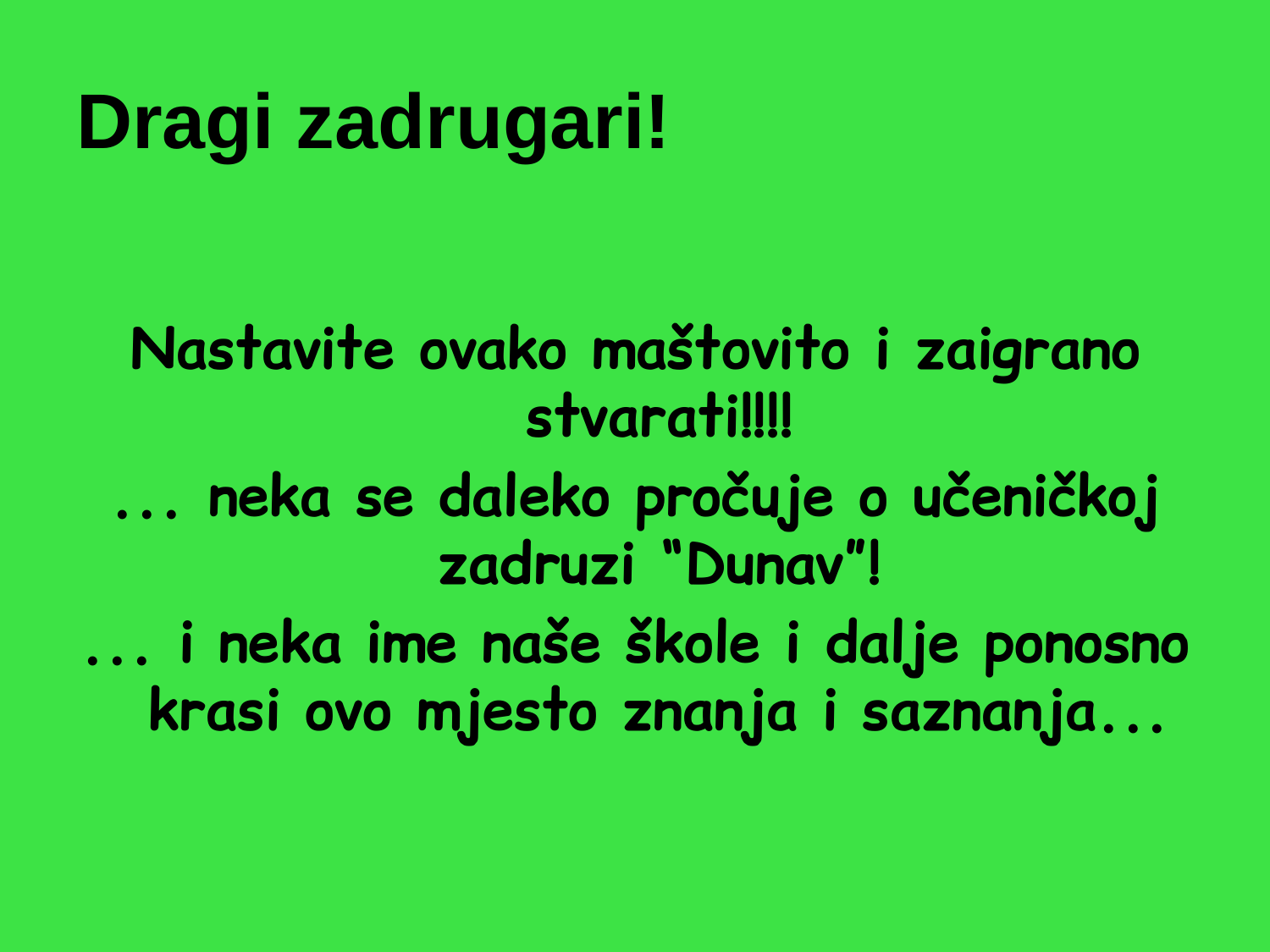

# Dragi zadrugari!
Nastavite ovako maštovito i zaigrano stvarati!!!!
... neka se daleko pročuje o učeničkoj zadruzi “Dunav”!
... i neka ime naše škole i dalje ponosno krasi ovo mjesto znanja i saznanja...